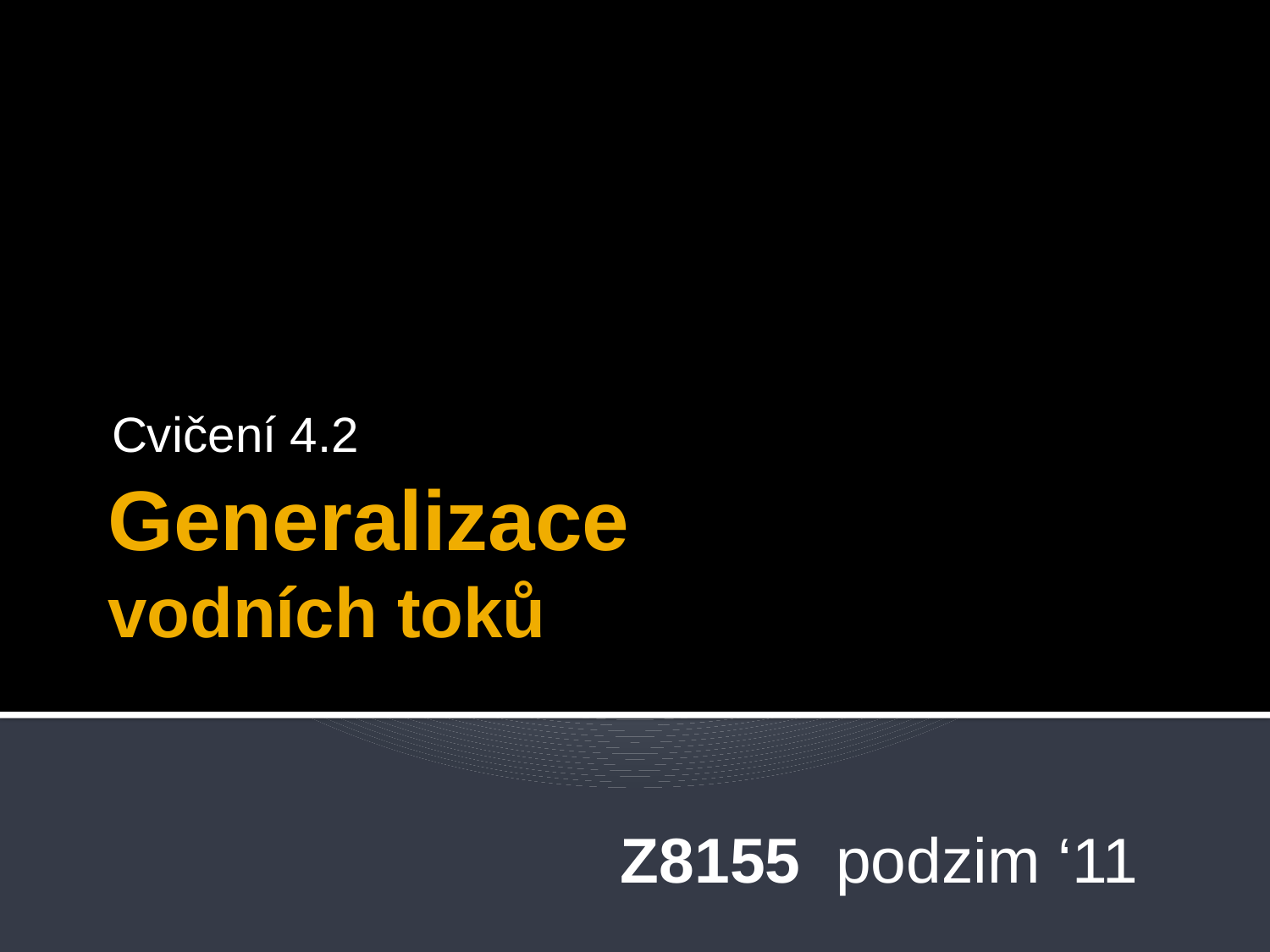

Cvičení 4.2
# Generalizace vodních toků
Z8155  podzim ‘11